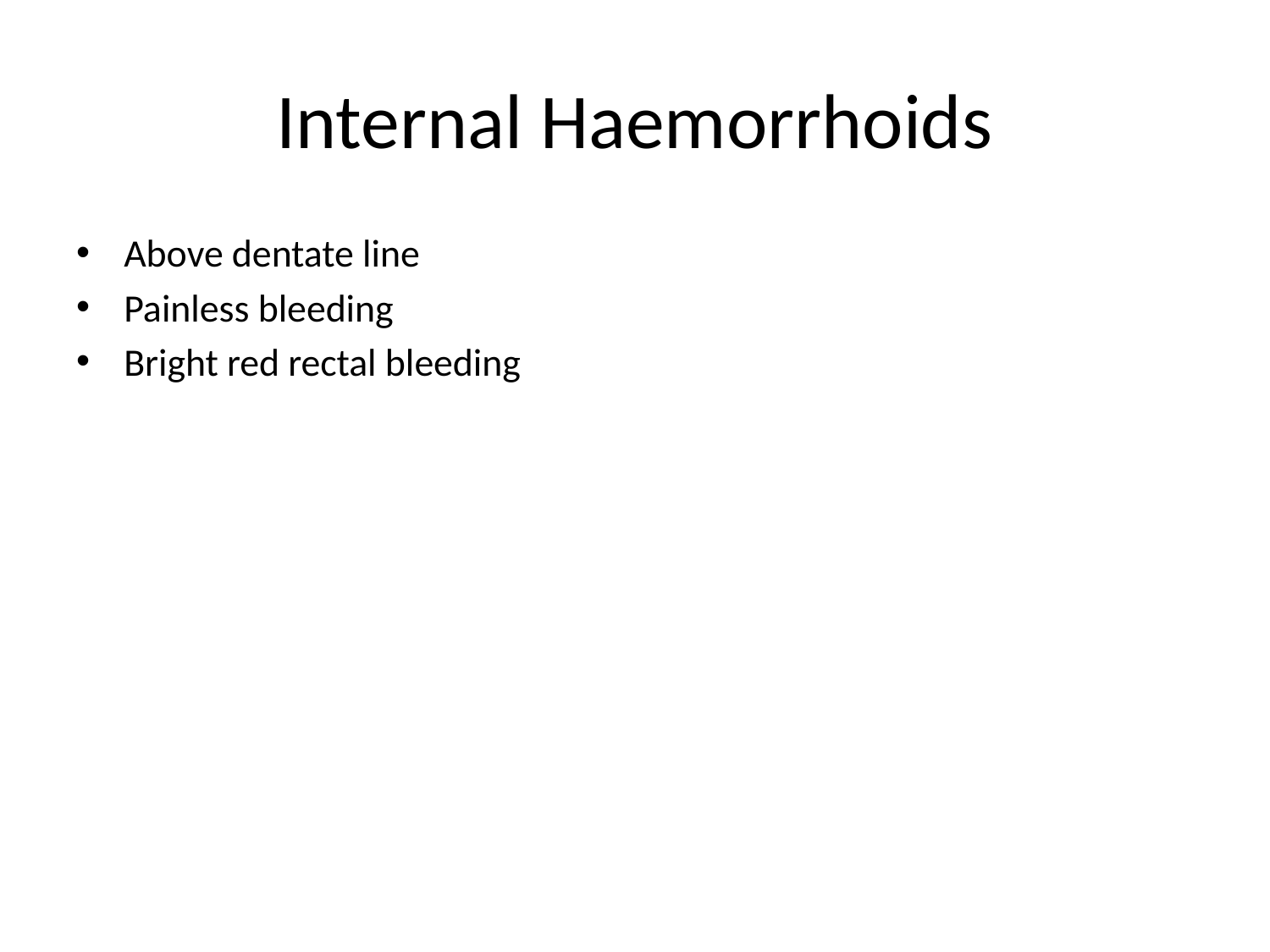

# Internal Haemorrhoids
Above dentate line
Painless bleeding
Bright red rectal bleeding